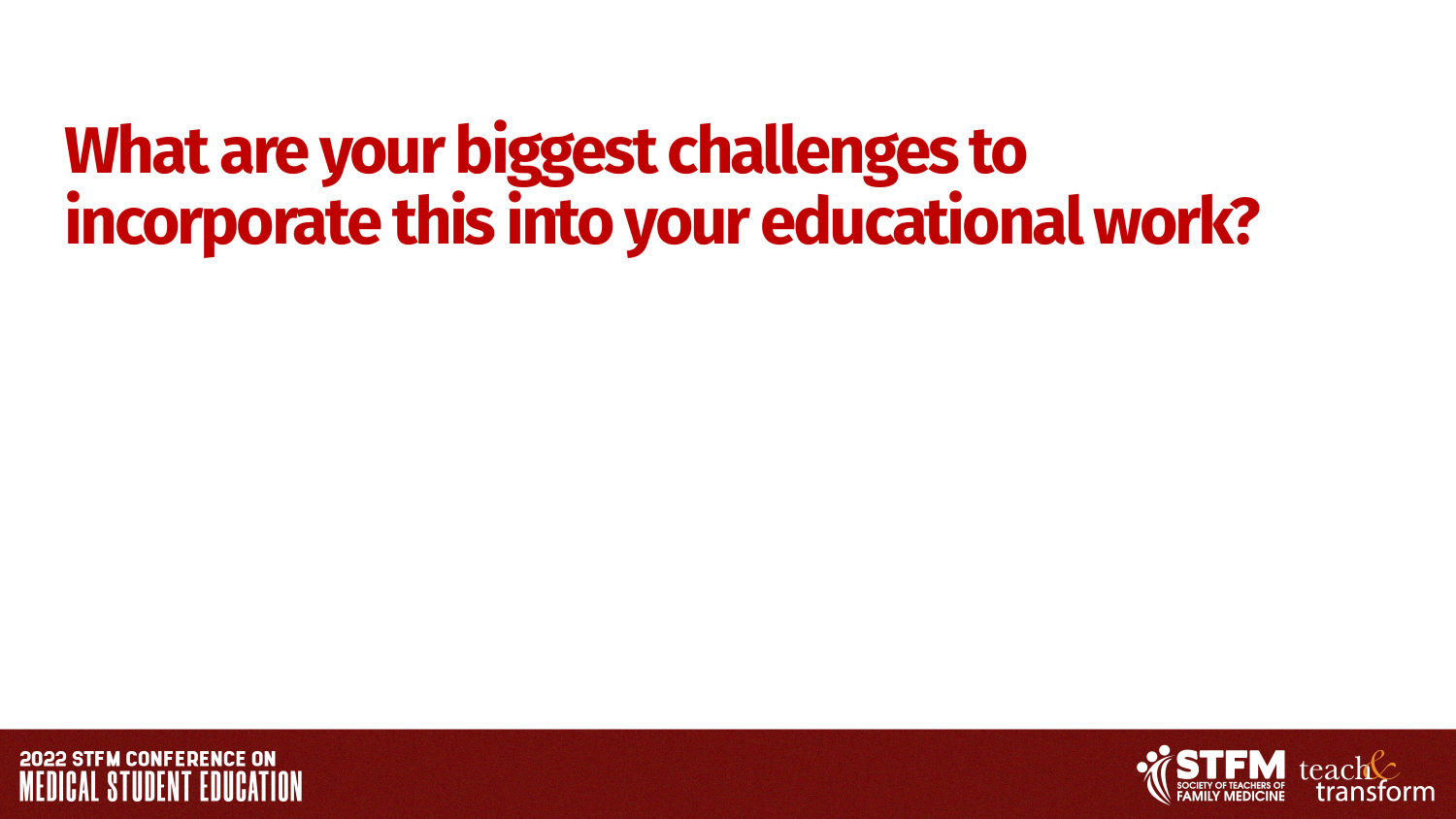

# What are your biggest challenges to incorporate this into your educational work?